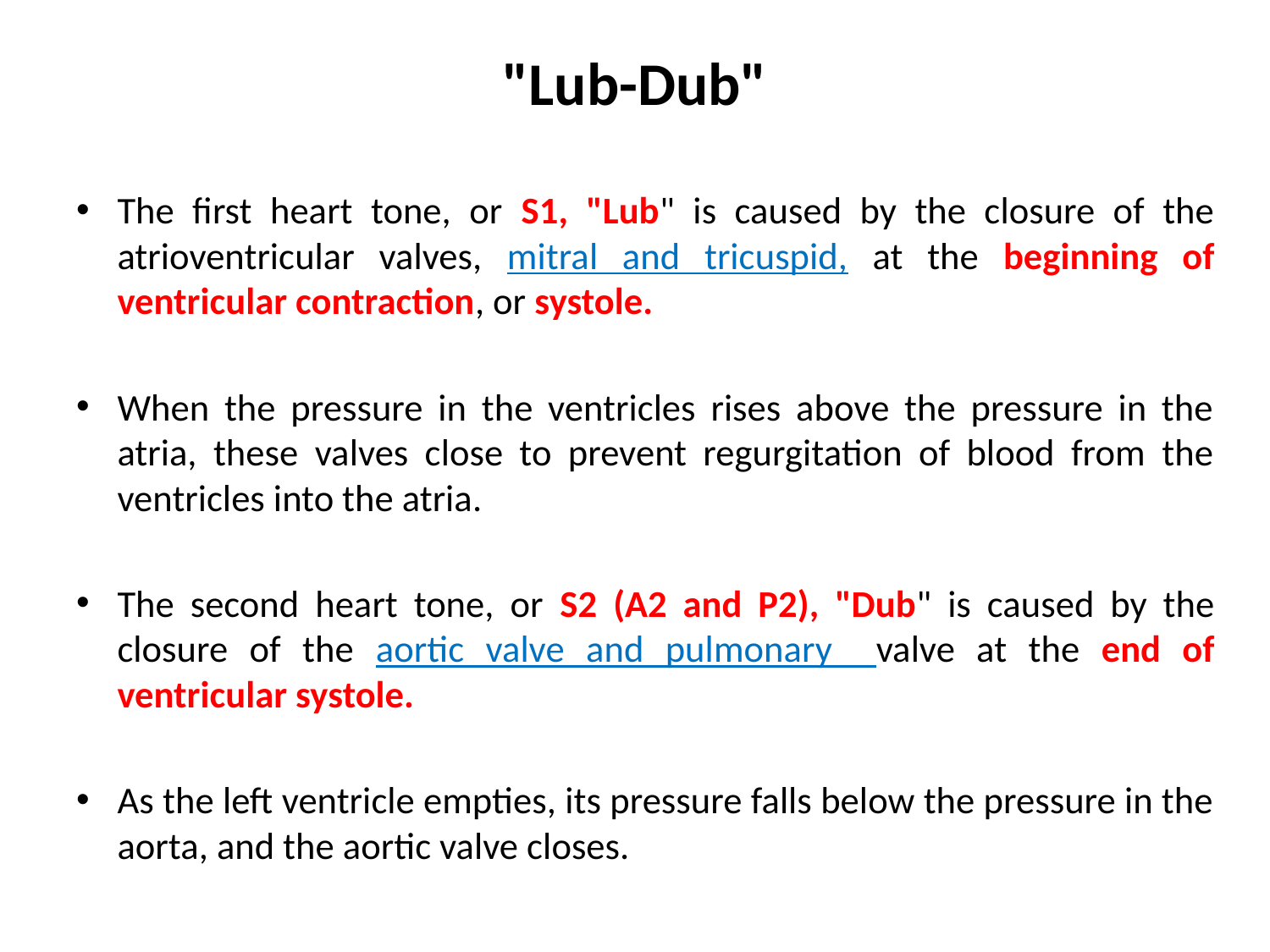

# "Lub-Dub"
The first heart tone, or S1, "Lub" is caused by the closure of the atrioventricular valves, mitral and tricuspid, at the beginning of ventricular contraction, or systole.

When the pressure in the ventricles rises above the pressure in the atria, these valves close to prevent regurgitation of blood from the ventricles into the atria.

The second heart tone, or S2 (A2 and P2), "Dub" is caused by the closure of the aortic valve and pulmonary  valve at the end of ventricular systole.

As the left ventricle empties, its pressure falls below the pressure in the aorta, and the aortic valve closes.